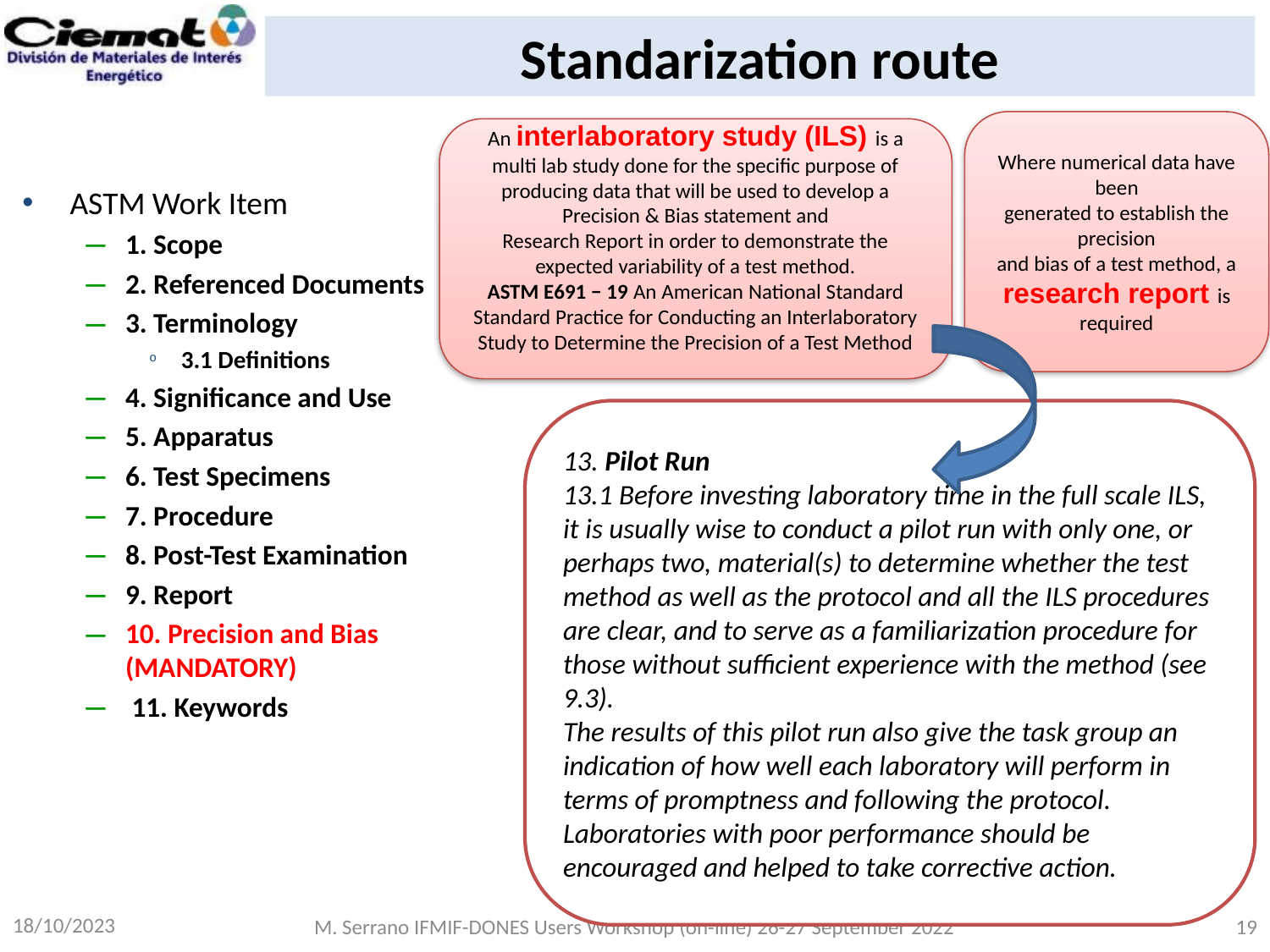

# Standarization route
Where numerical data have been
generated to establish the precision
and bias of a test method, a
research report is required
An interlaboratory study (ILS) is a multi lab study done for the specific purpose of producing data that will be used to develop a Precision & Bias statement and
Research Report in order to demonstrate the expected variability of a test method.
ASTM E691 − 19 An American National Standard Standard Practice for Conducting an Interlaboratory Study to Determine the Precision of a Test Method

ASTM Work Item
1. Scope
2. Referenced Documents
3. Terminology
3.1 Definitions
4. Significance and Use
5. Apparatus
6. Test Specimens
7. Procedure
8. Post-Test Examination
9. Report
10. Precision and Bias (MANDATORY)
 11. Keywords

13. Pilot Run
13.1 Before investing laboratory time in the full scale ILS, it is usually wise to conduct a pilot run with only one, or perhaps two, material(s) to determine whether the test method as well as the protocol and all the ILS procedures are clear, and to serve as a familiarization procedure for those without sufficient experience with the method (see 9.3).
The results of this pilot run also give the task group an indication of how well each laboratory will perform in terms of promptness and following the protocol. Laboratories with poor performance should be encouraged and helped to take corrective action.
18/10/2023
M. Serrano IFMIF-DONES Users Workshop (on-line) 26-27 September 2022
19